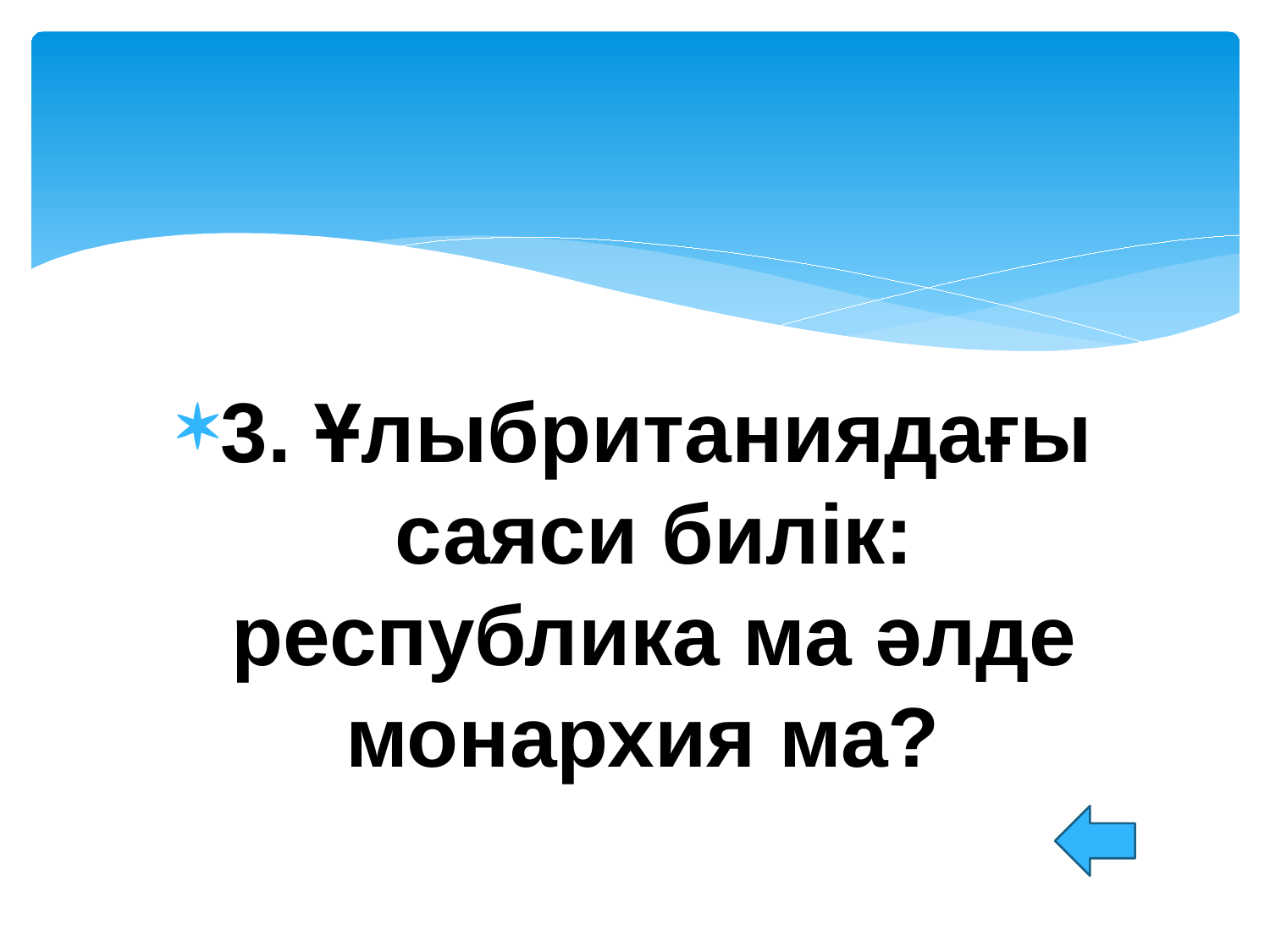

#
3. Ұлыбританиядағы саяси билік: республика ма әлде монархия ма?